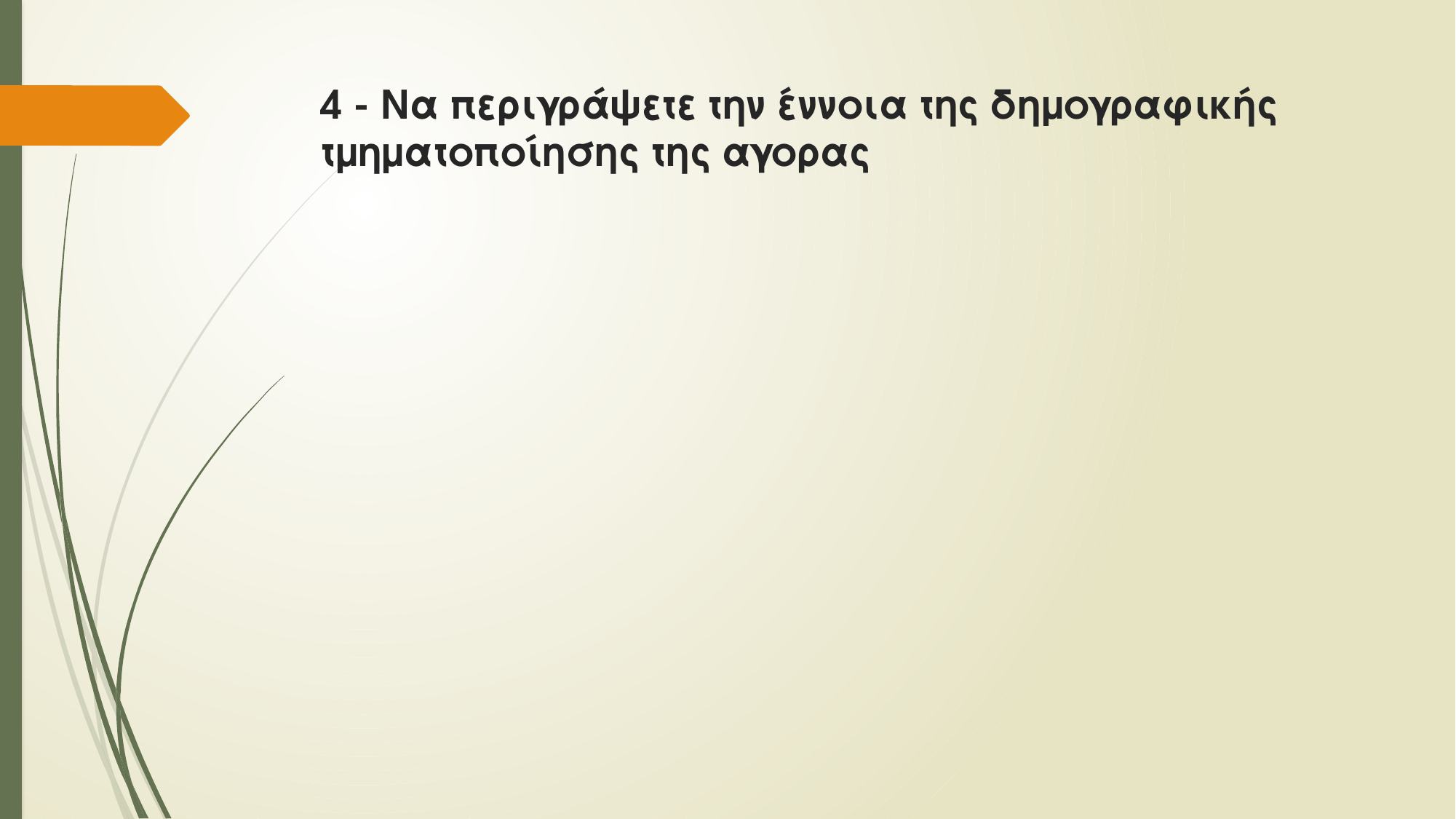

# 4 - Να περιγράψετε την έννοια της δημογραφικής τμηματοποίησης της αγορας